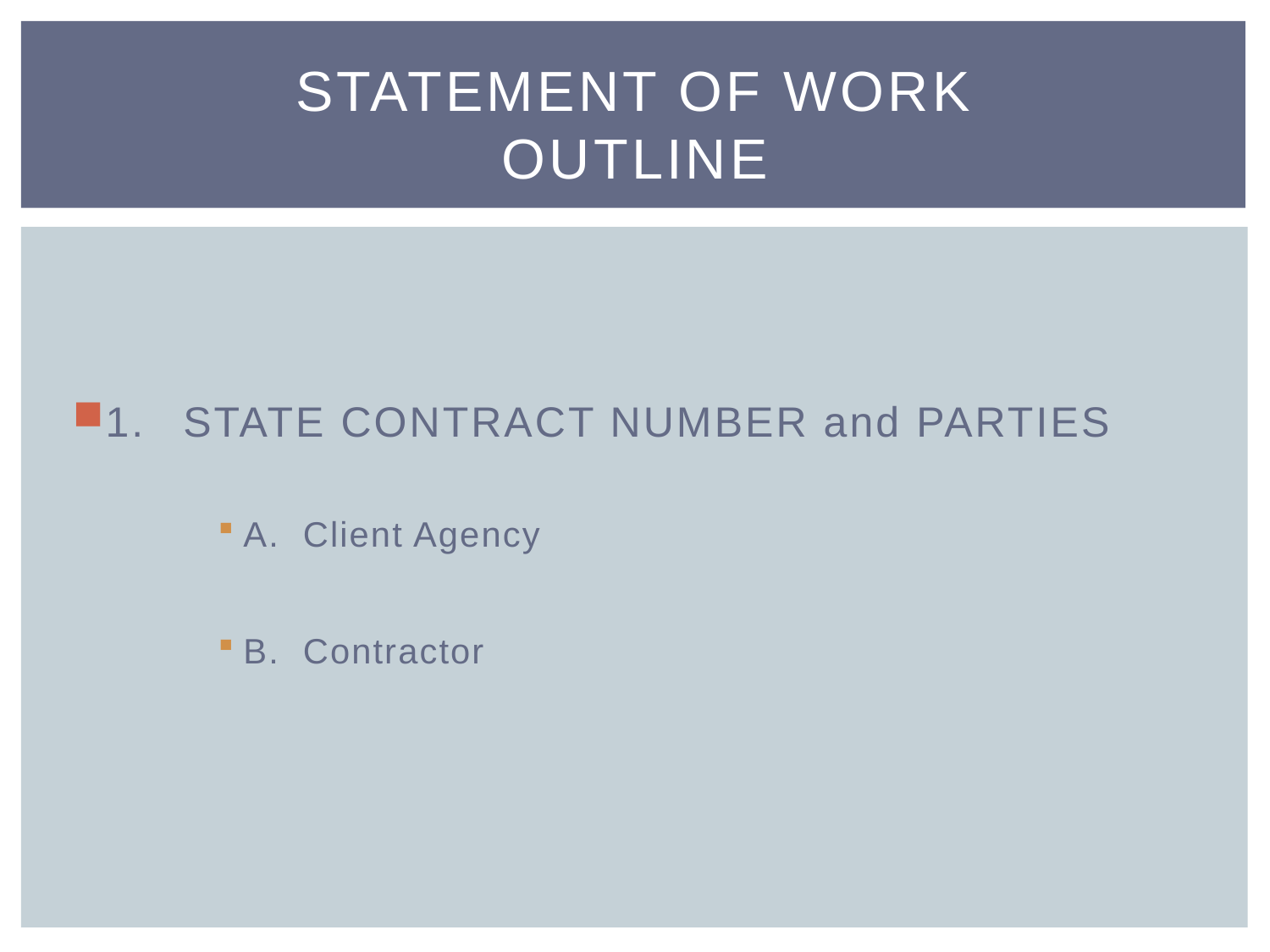

# Statement of work outline

1.   STATE CONTRACT NUMBER and PARTIES

A.  Client Agency

B.  Contractor